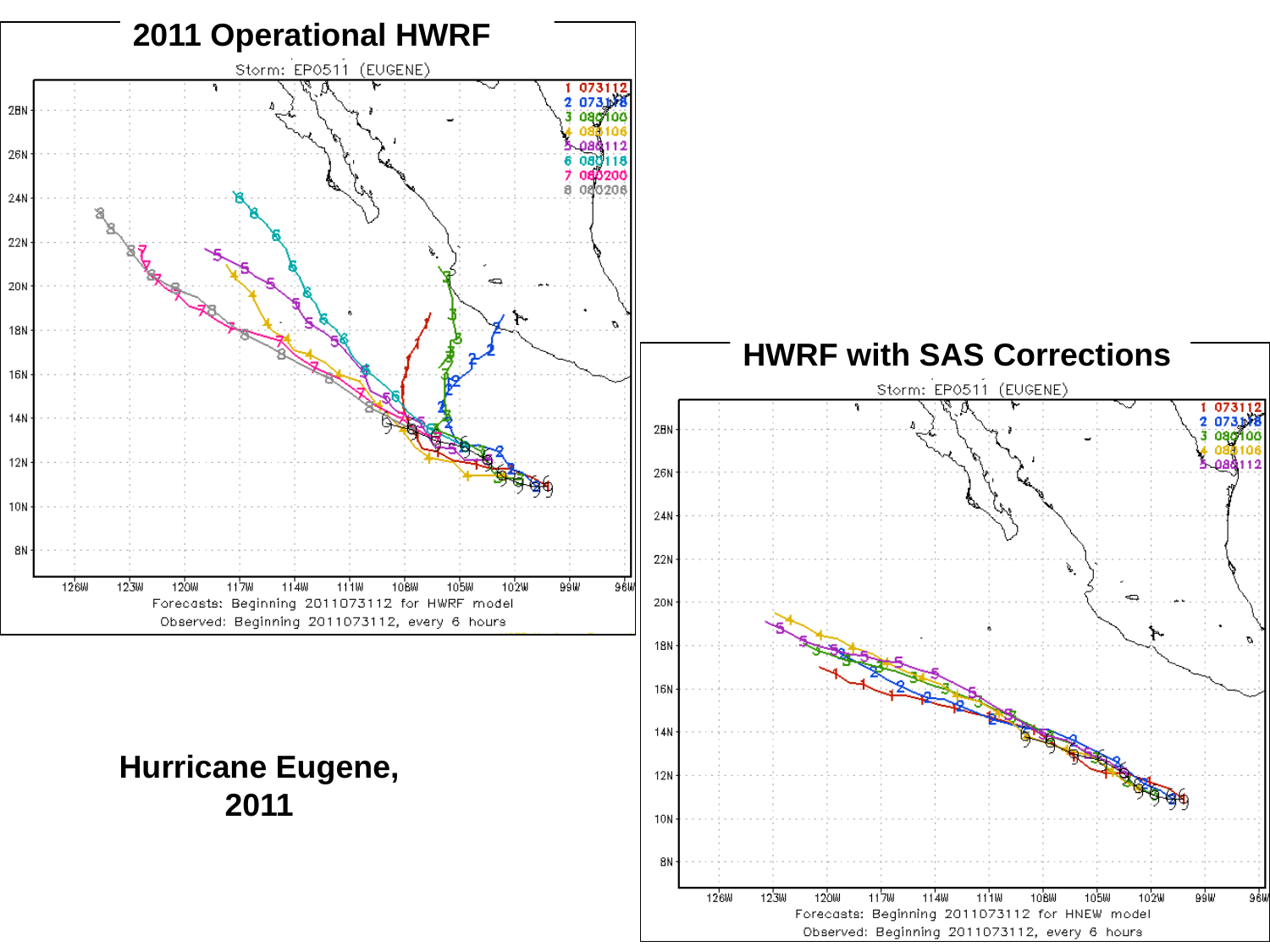

2011 Operational HWRF

#
HWRF with SAS Corrections

Hurricane Eugene, 2011